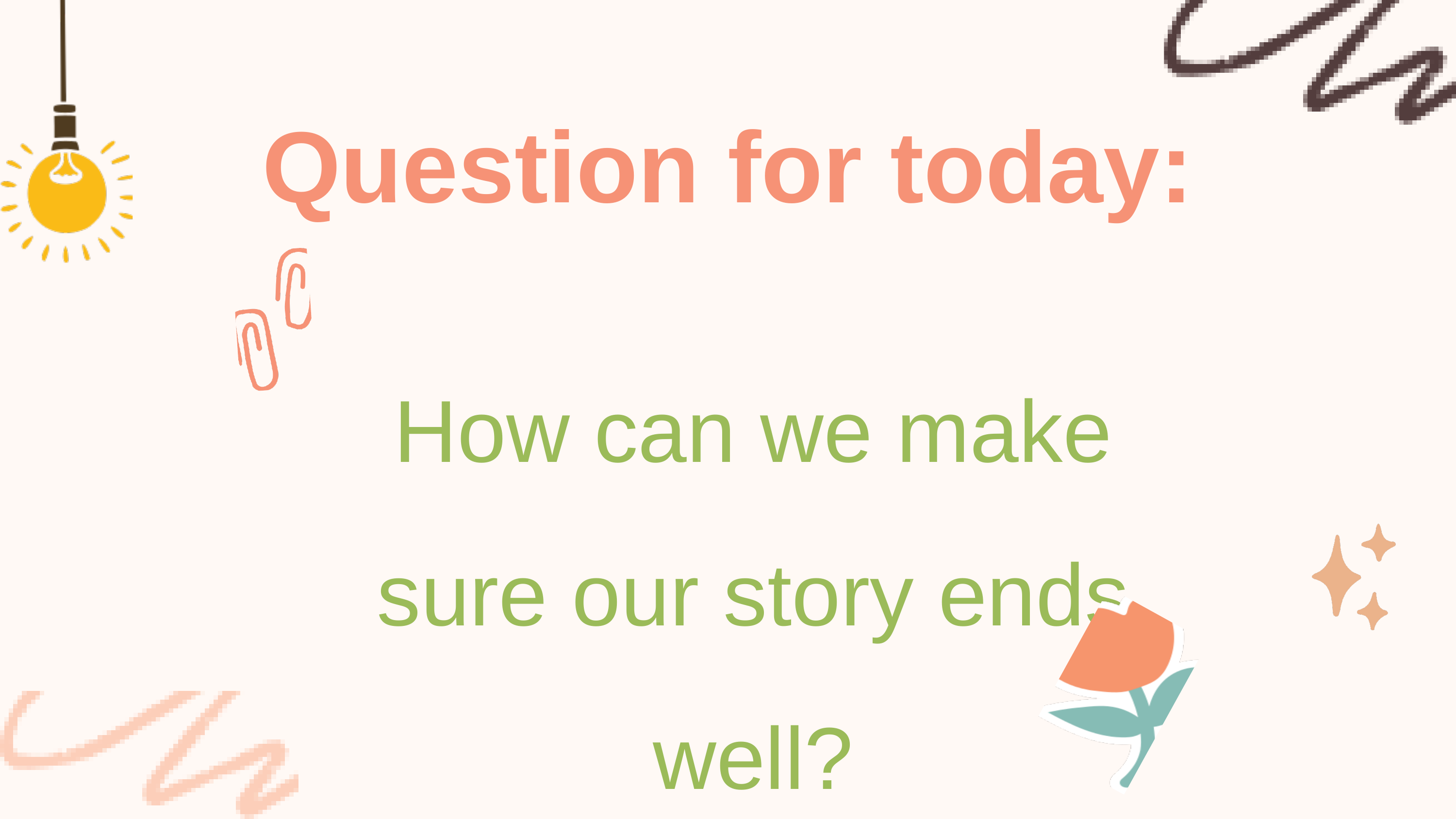

Question for today:

How can we make sure our story ends well?